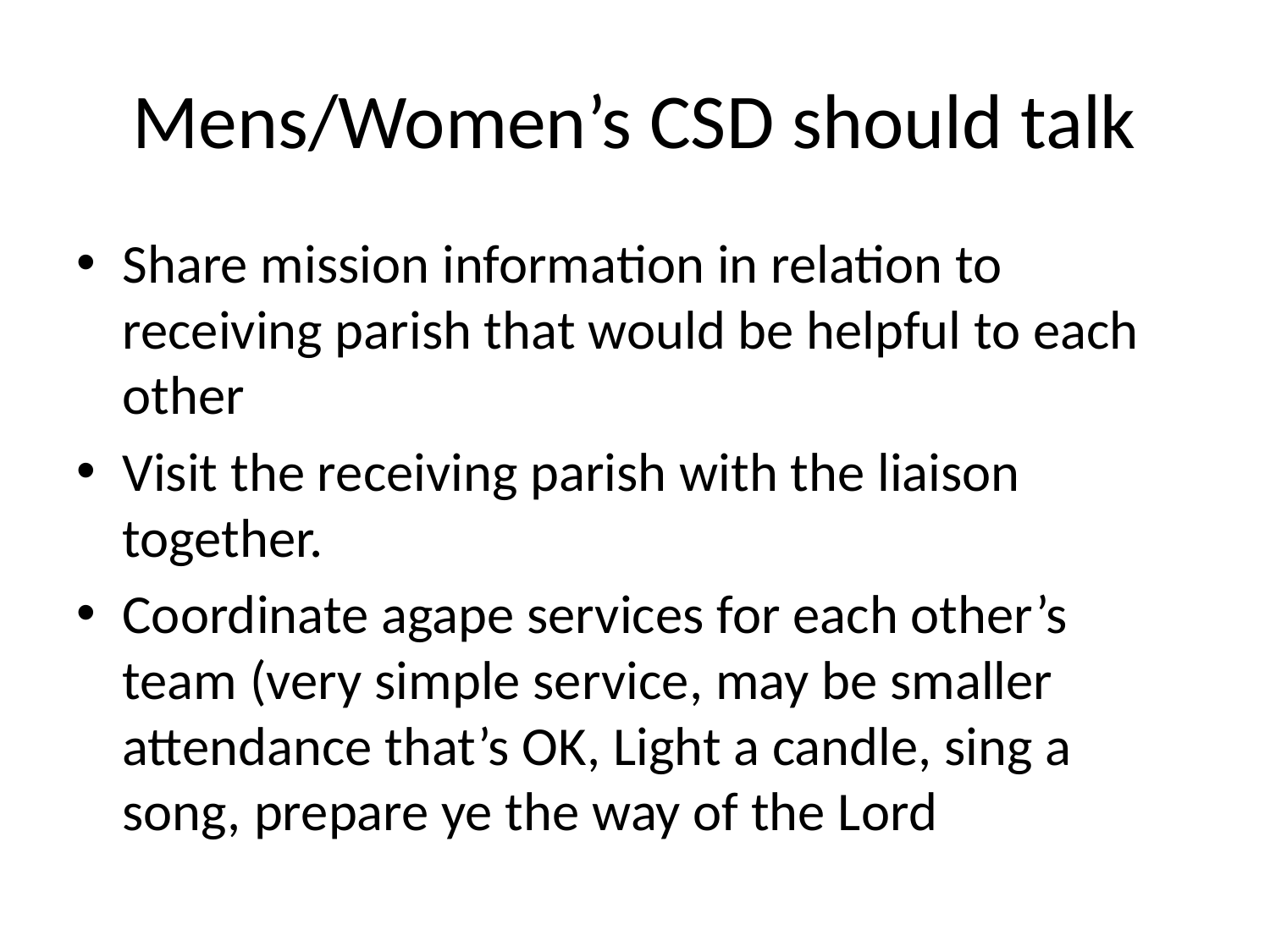

# Mens/Women’s CSD should talk
Share mission information in relation to receiving parish that would be helpful to each other
Visit the receiving parish with the liaison together.
Coordinate agape services for each other’s team (very simple service, may be smaller attendance that’s OK, Light a candle, sing a song, prepare ye the way of the Lord